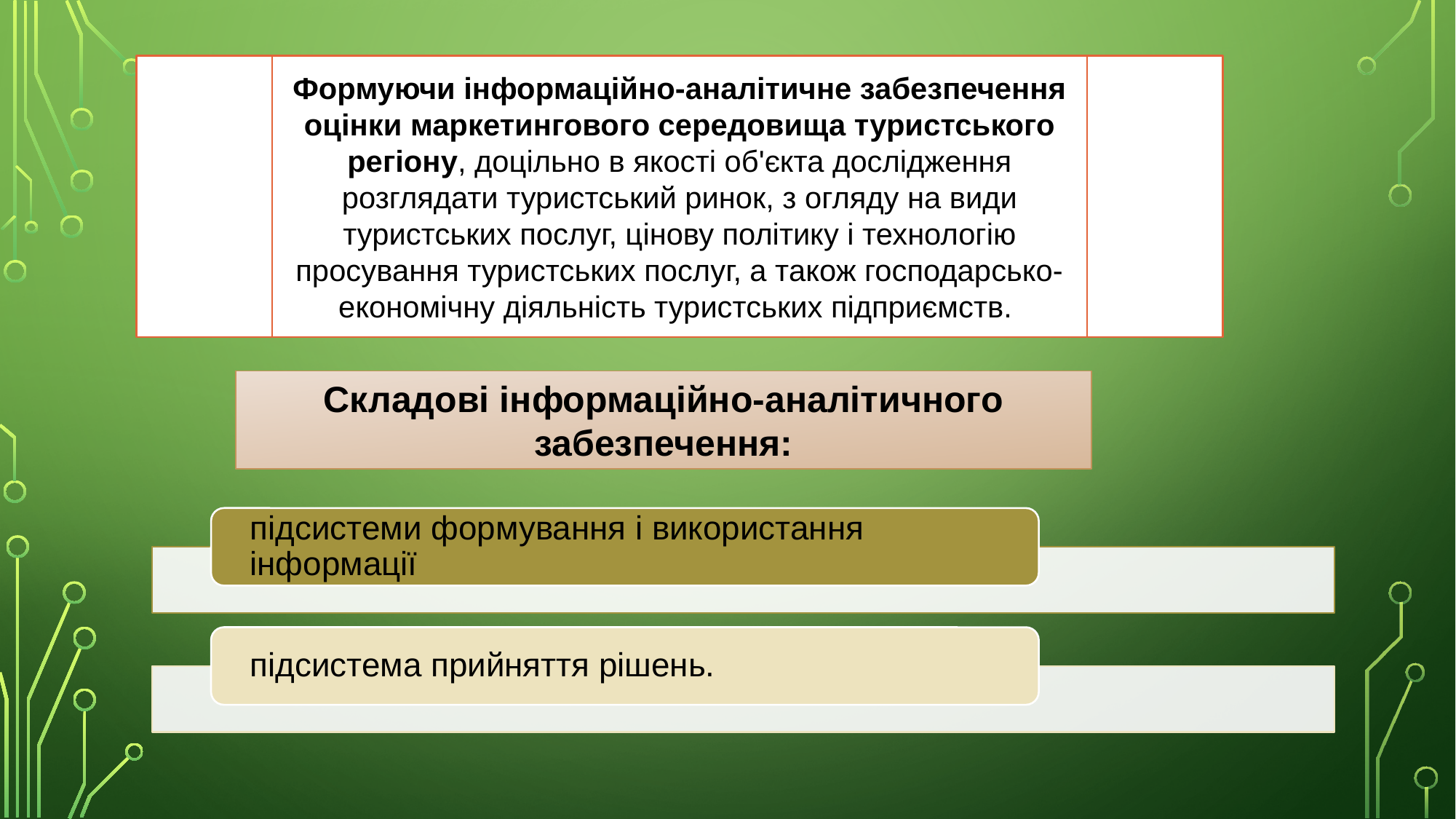

Формуючи інформаційно-аналітичне забезпечення оцінки маркетингового середовища туристського регіону, доцільно в якості об'єкта дослідження розглядати туристський ринок, з огляду на види туристських послуг, цінову політику і технологію просування туристських послуг, а також господарсько-економічну діяльність туристських підприємств.
#
Складові інформаційно-аналітичного забезпечення:
підсистеми формування і використання інформації
підсистема прийняття рішень.